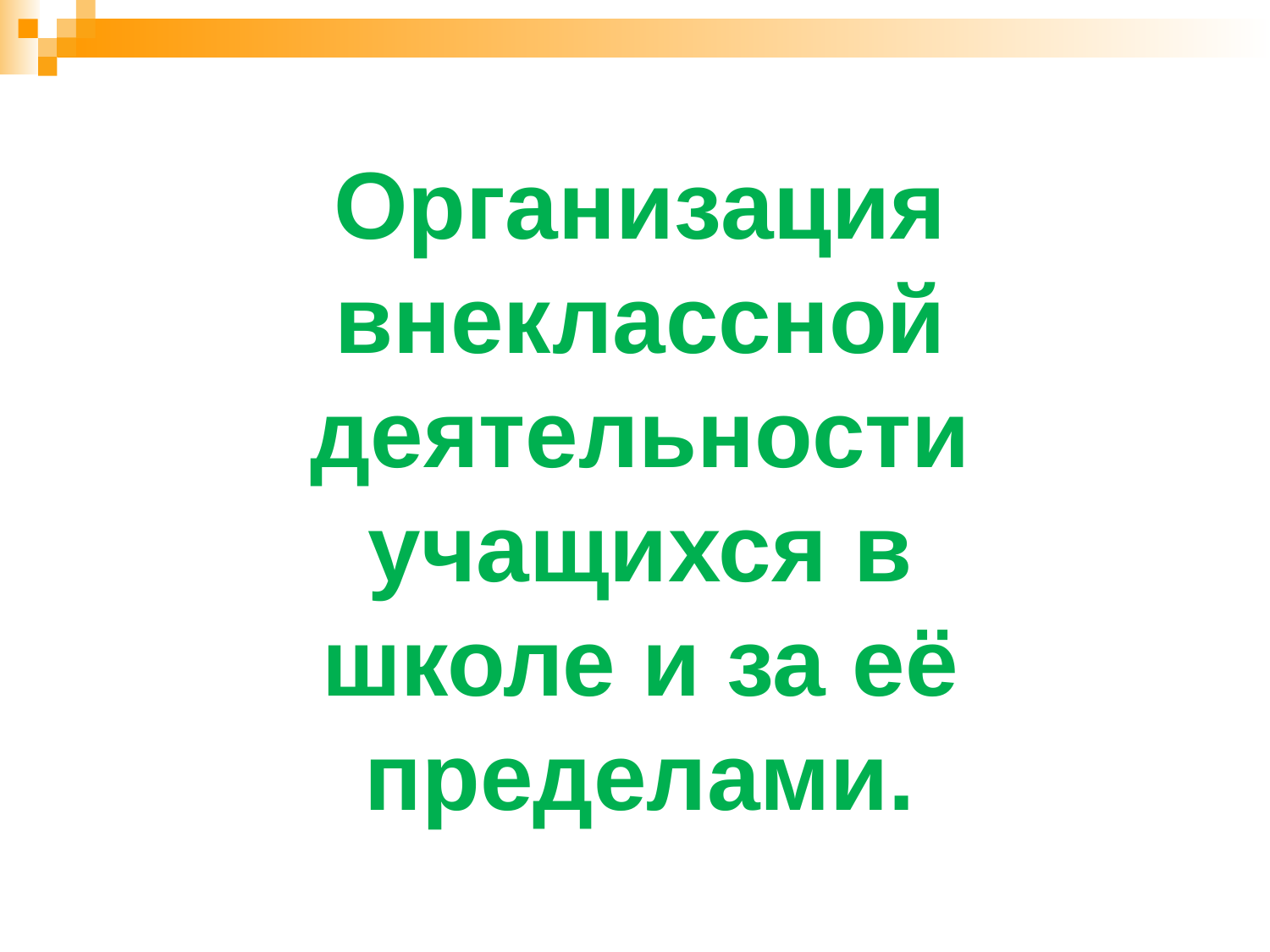

Организация внеклассной деятельности учащихся в школе и за её пределами.